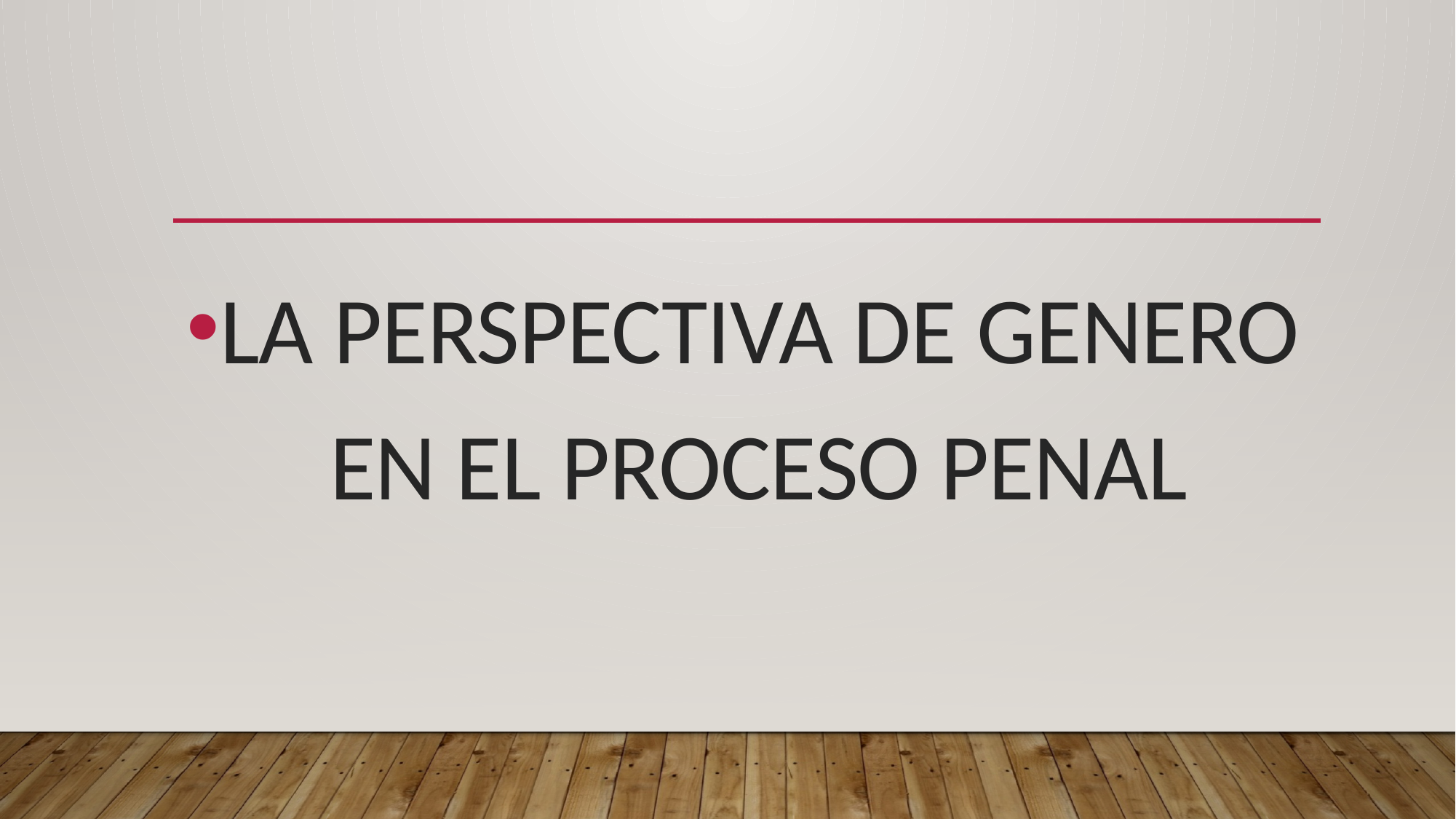

#
LA PERSPECTIVA DE GENERO EN EL PROCESO PENAL